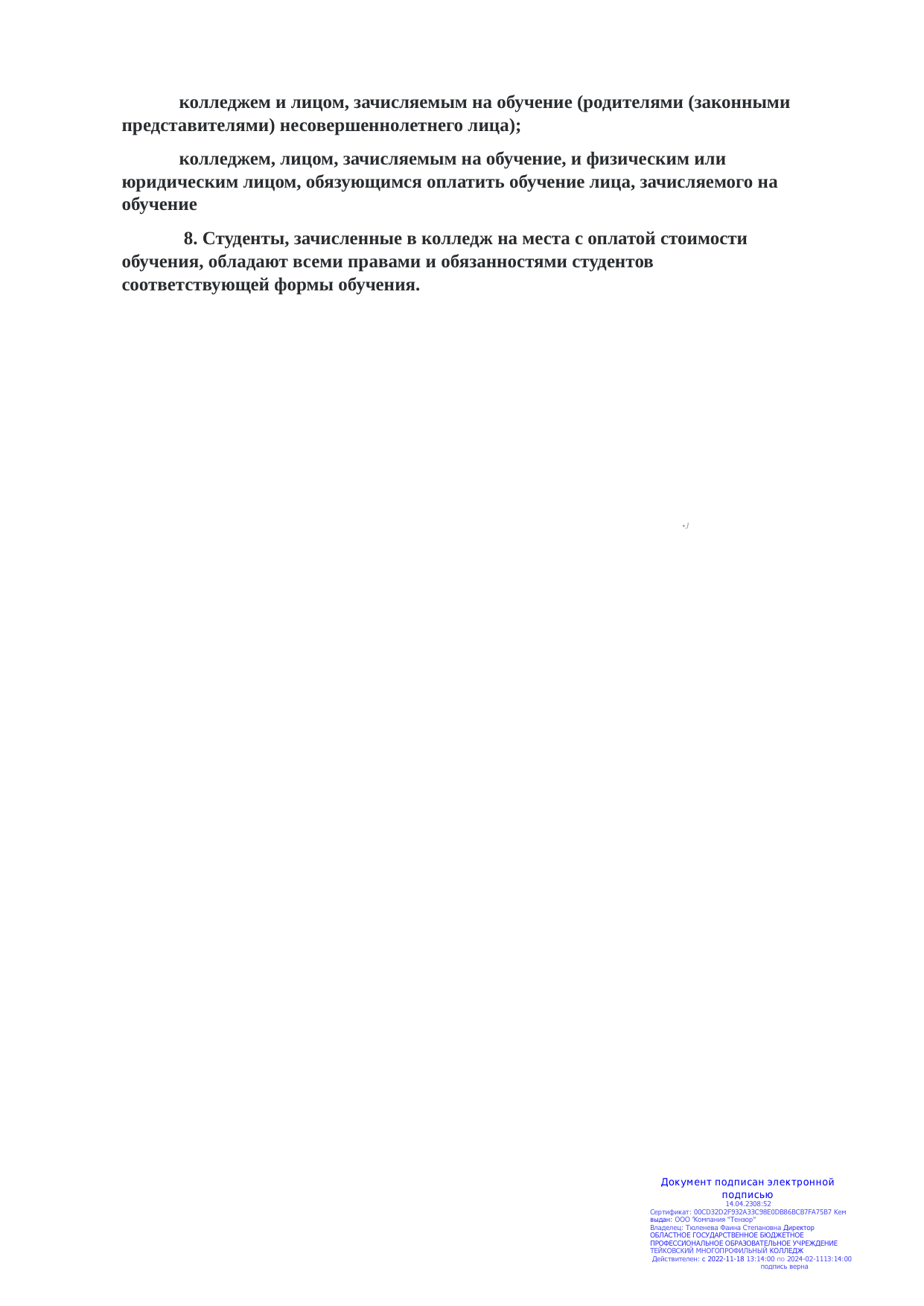

колледжем и лицом, зачисляемым на обучение (родителями (законными представителями) несовершеннолетнего лица);
колледжем, лицом, зачисляемым на обучение, и физическим или юридическим лицом, обязующимся оплатить обучение лица, зачисляемого на обучение
8. Студенты, зачисленные в колледж на места с оплатой стоимости обучения, обладают всеми правами и обязанностями студентов соответствующей формы обучения.
•J
Документ подписан электронной подписью
14.04.2308:52
Сертификат: 00CD32D2F932A33C98E0DB86BCB7FA75B7 Кем выдан: ООО ’Компания "Тензор"
Владелец: Тюленева Фаина Степановна Директор ОБЛАСТНОЕ ГОСУДАРСТВЕННОЕ БЮДЖЕТНОЕ ПРОФЕССИОНАЛЬНОЕ ОБРАЗОВАТЕЛЬНОЕ УЧРЕЖДЕНИЕ ТЕЙКОВСКИЙ МНОГОПРОФИЛЬНЫЙ КОЛЛЕДЖ
Действителен: с 2022-11-18 13:14:00 по 2024-02-1113:14:00 подпись верна